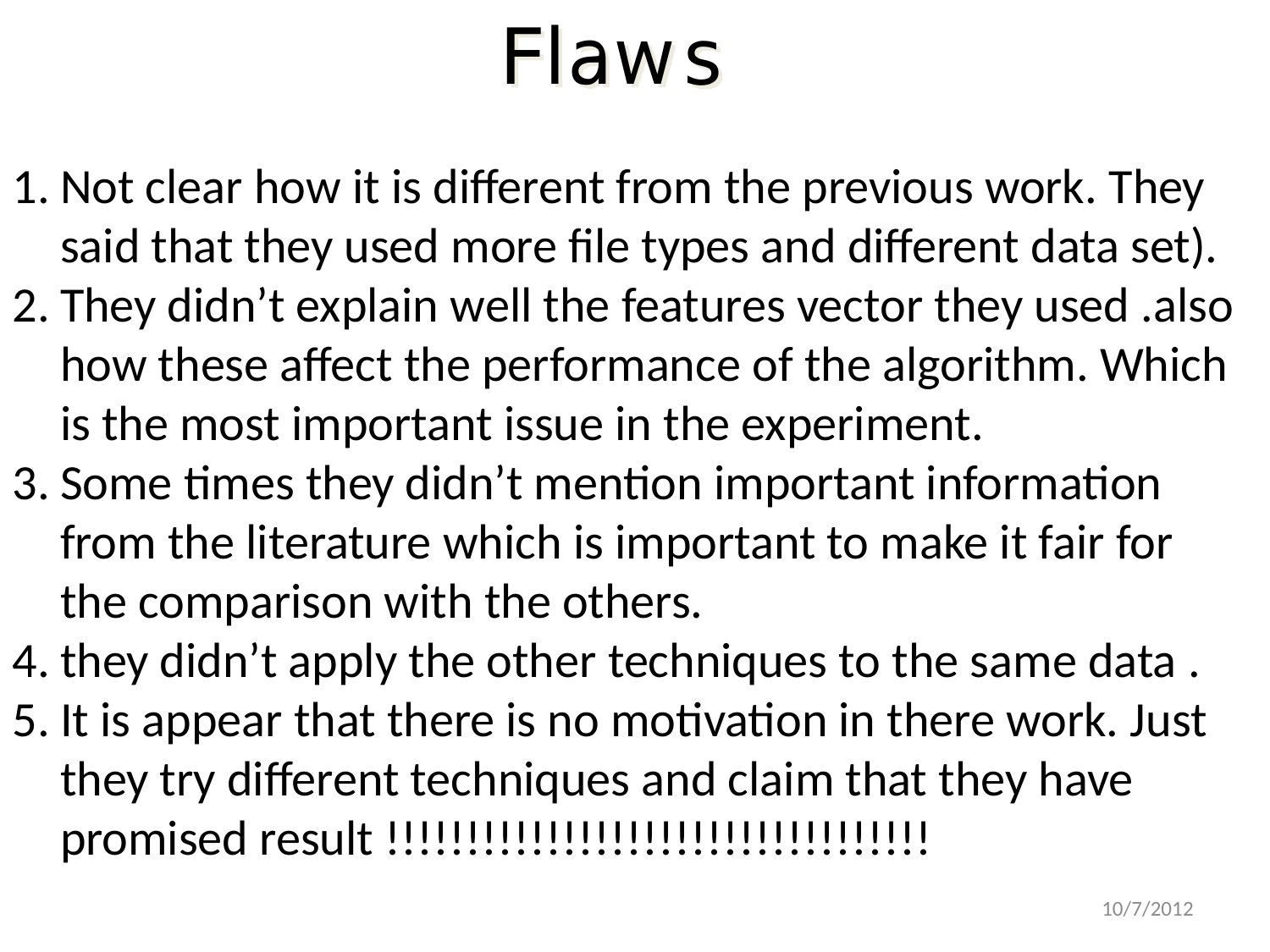

Flaws
Not clear how it is different from the previous work. They said that they used more file types and different data set).
They didn’t explain well the features vector they used .also how these affect the performance of the algorithm. Which is the most important issue in the experiment.
Some times they didn’t mention important information from the literature which is important to make it fair for the comparison with the others.
they didn’t apply the other techniques to the same data .
It is appear that there is no motivation in there work. Just they try different techniques and claim that they have promised result !!!!!!!!!!!!!!!!!!!!!!!!!!!!!!!!!!

10/7/2012